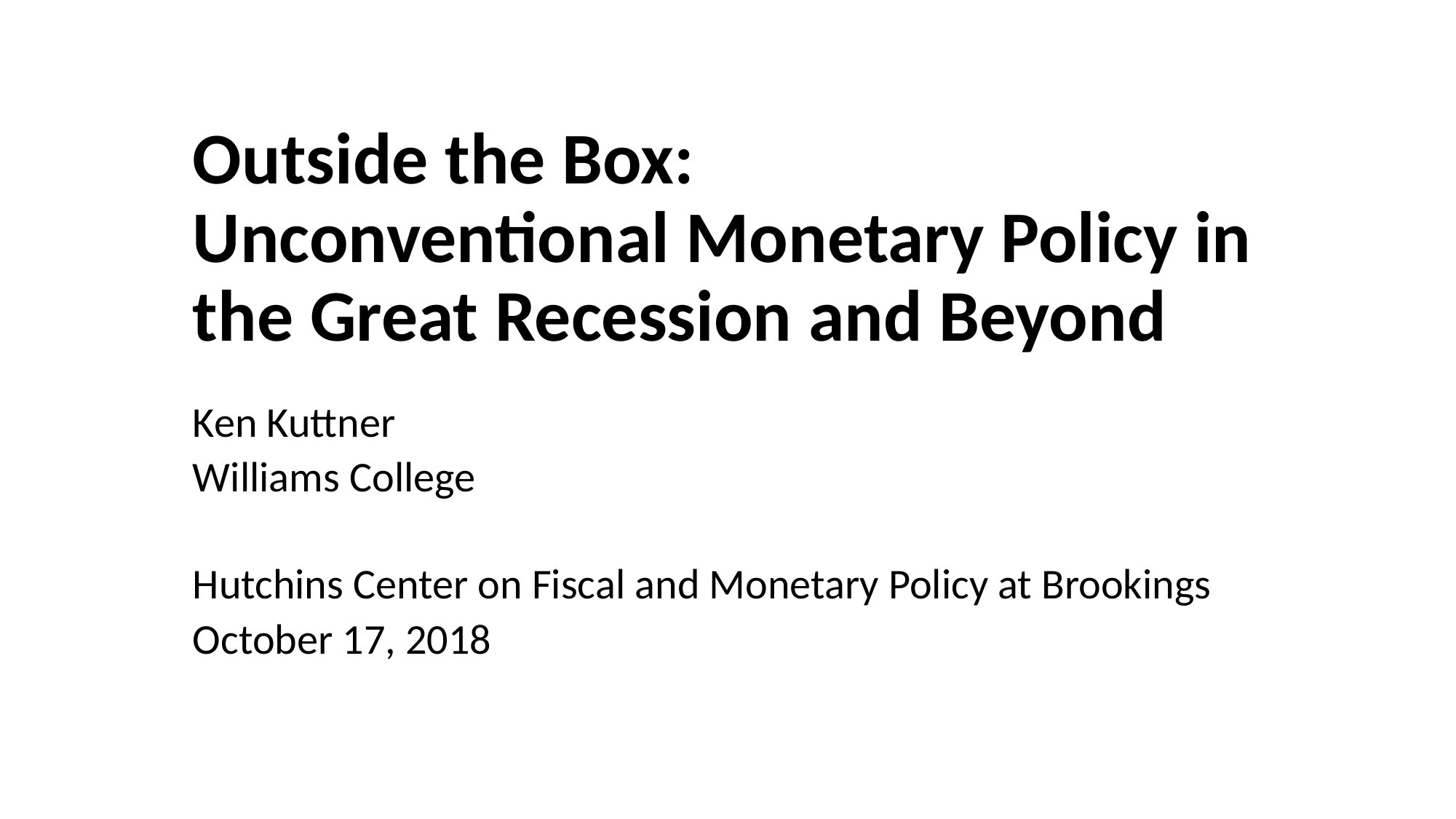

# Outside the Box: Unconventional Monetary Policy in the Great Recession and Beyond
Ken Kuttner
Williams College

Hutchins Center on Fiscal and Monetary Policy at Brookings
October 17, 2018